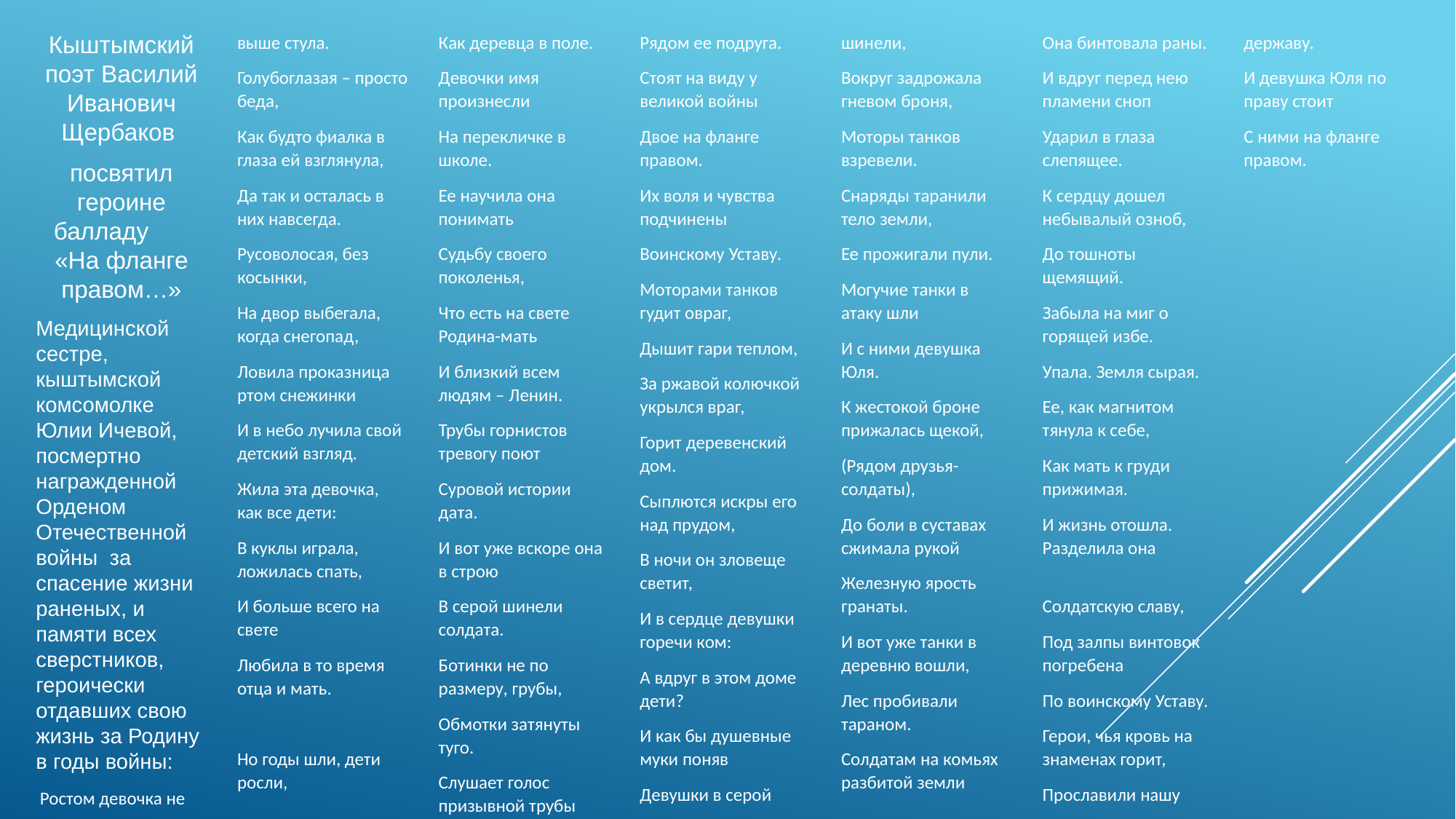

Кыштымский поэт Василий Иванович Щербаков
посвятил героине балладу       «На фланге правом…»
Медицинской сестре, кыштымской комсомолке Юлии Ичевой, посмертно награжденной Орденом Отечественной войны  за спасение жизни раненых, и памяти всех сверстников, героически отдавших свою жизнь за Родину в годы войны:
 Ростом девочка не выше стула.
Голубоглазая – просто беда,
Как будто фиалка в глаза ей взглянула,
Да так и осталась в них навсегда.
Русоволосая, без косынки,
На двор выбегала, когда снегопад,
Ловила проказница ртом снежинки
И в небо лучила свой детский взгляд.
Жила эта девочка, как все дети:
В куклы играла, ложилась спать,
И больше всего на свете
Любила в то время отца и мать.

Но годы шли, дети росли,
Как деревца в поле.
Девочки имя произнесли
На перекличке в школе.
Ее научила она понимать
Судьбу своего поколенья,
Что есть на свете Родина-мать
И близкий всем людям – Ленин.
Трубы горнистов тревогу поют
Суровой истории дата.
И вот уже вскоре она в строю
В серой шинели солдата.
Ботинки не по размеру, грубы,
Обмотки затянуты туго.
Слушает голос призывной трубы
Рядом ее подруга.
Стоят на виду у великой войны
Двое на фланге правом.
Их воля и чувства подчинены
Воинскому Уставу.
Моторами танков гудит овраг,
Дышит гари теплом,
За ржавой колючкой укрылся враг,
Горит деревенский дом.
Сыплются искры его над прудом,
В ночи он зловеще светит,
И в сердце девушки горечи ком:
А вдруг в этом доме дети?
И как бы душевные муки поняв
Девушки в серой шинели,
Вокруг задрожала гневом броня,
Моторы танков взревели.
Снаряды таранили тело земли,
Ее прожигали пули.
Могучие танки в атаку шли
И с ними девушка Юля.
К жестокой броне прижалась щекой,
(Рядом друзья-солдаты),
До боли в суставах сжимала рукой
Железную ярость гранаты.
И вот уже танки в деревню вошли,
Лес пробивали тараном.
Солдатам на комьях разбитой земли
Она бинтовала раны.
И вдруг перед нею пламени сноп
Ударил в глаза слепящее.
К сердцу дошел небывалый озноб,
До тошноты щемящий.
Забыла на миг о горящей избе.
Упала. Земля сырая.
Ее, как магнитом тянула к себе,
Как мать к груди прижимая.
И жизнь отошла. Разделила она
                    Солдатскую славу,
Под залпы винтовок погребена
По воинскому Уставу.
Герои, чья кровь на знаменах горит,
Прославили нашу державу.
И девушка Юля по праву стоит
С ними на фланге правом.